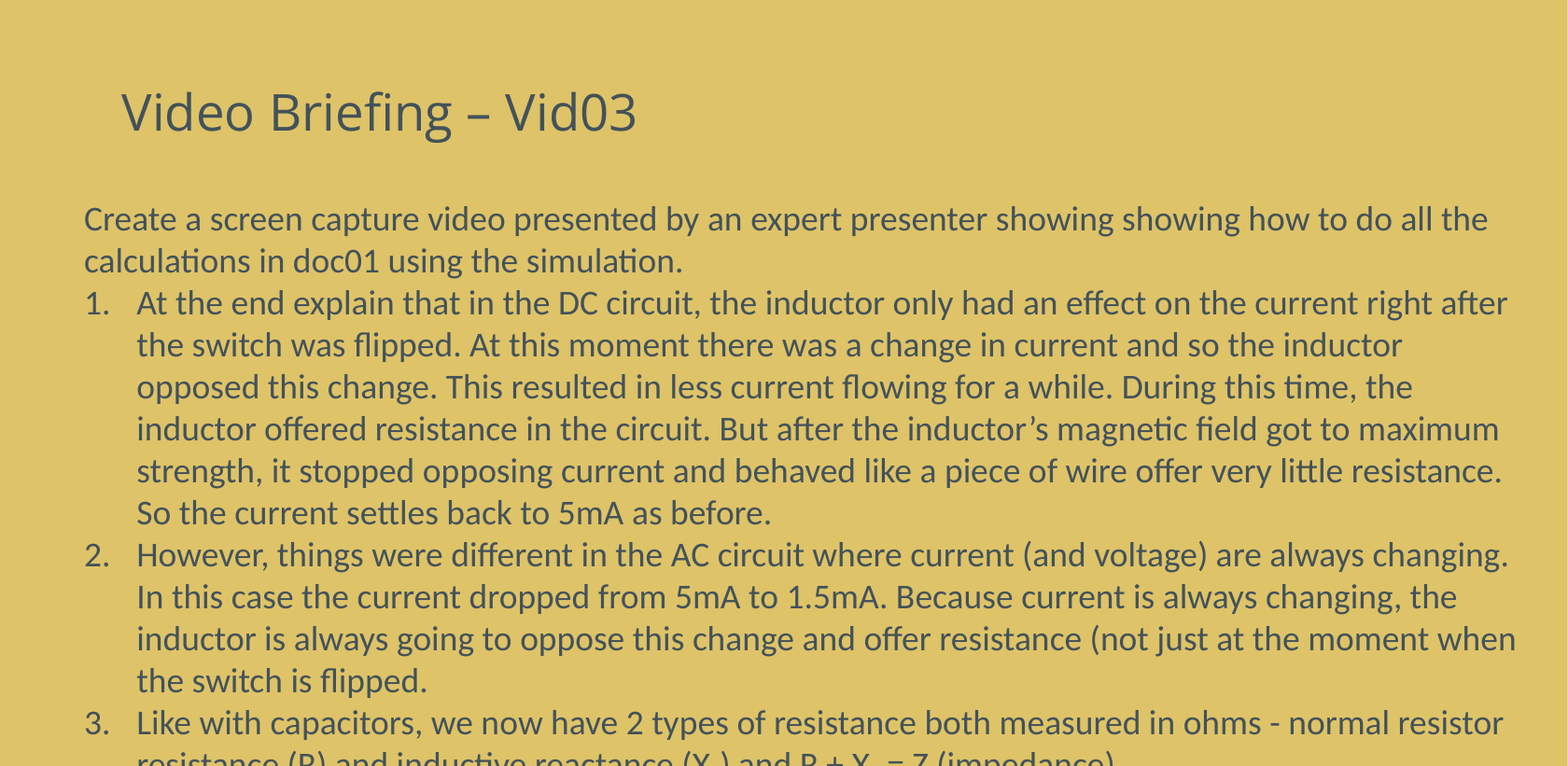

# Video Briefing – Vid03
Create a screen capture video presented by an expert presenter showing showing how to do all the calculations in doc01 using the simulation.
At the end explain that in the DC circuit, the inductor only had an effect on the current right after the switch was flipped. At this moment there was a change in current and so the inductor opposed this change. This resulted in less current flowing for a while. During this time, the inductor offered resistance in the circuit. But after the inductor’s magnetic field got to maximum strength, it stopped opposing current and behaved like a piece of wire offer very little resistance. So the current settles back to 5mA as before.
However, things were different in the AC circuit where current (and voltage) are always changing. In this case the current dropped from 5mA to 1.5mA. Because current is always changing, the inductor is always going to oppose this change and offer resistance (not just at the moment when the switch is flipped.
Like with capacitors, we now have 2 types of resistance both measured in ohms - normal resistor resistance (R) and inductive reactance (XL) and R + XL = Z (impedance)
Remember:
in a circuit with only normal resistors Impedance (Z) = Resistance (R)
in a circuit with only reactance Impedance (Z) = Reactance (X)
and in a circuit with both Impedance (Z) = Resistance (R) + Reactance (X)